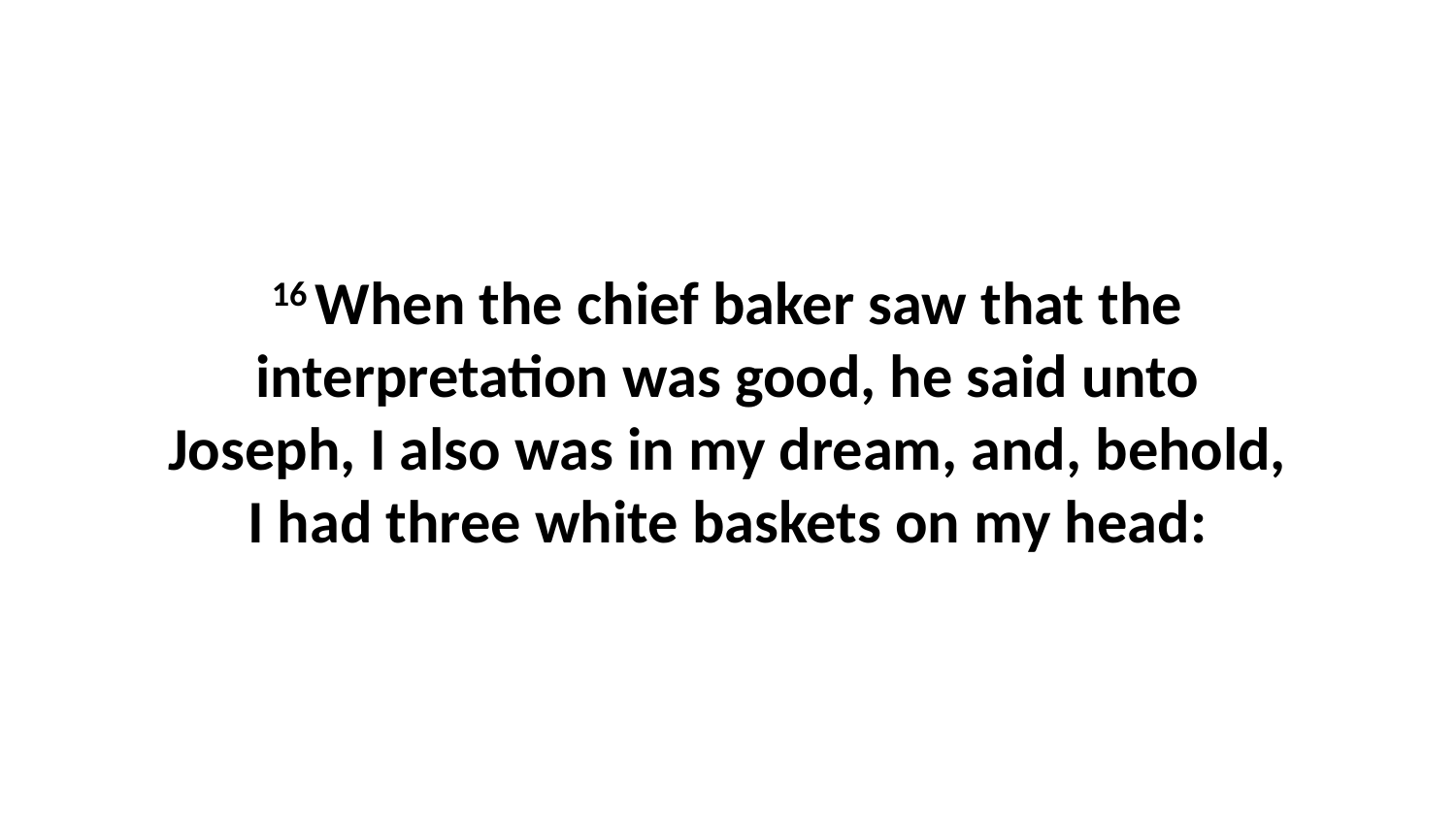

16 When the chief baker saw that the interpretation was good, he said unto Joseph, I also was in my dream, and, behold, I had three white baskets on my head: